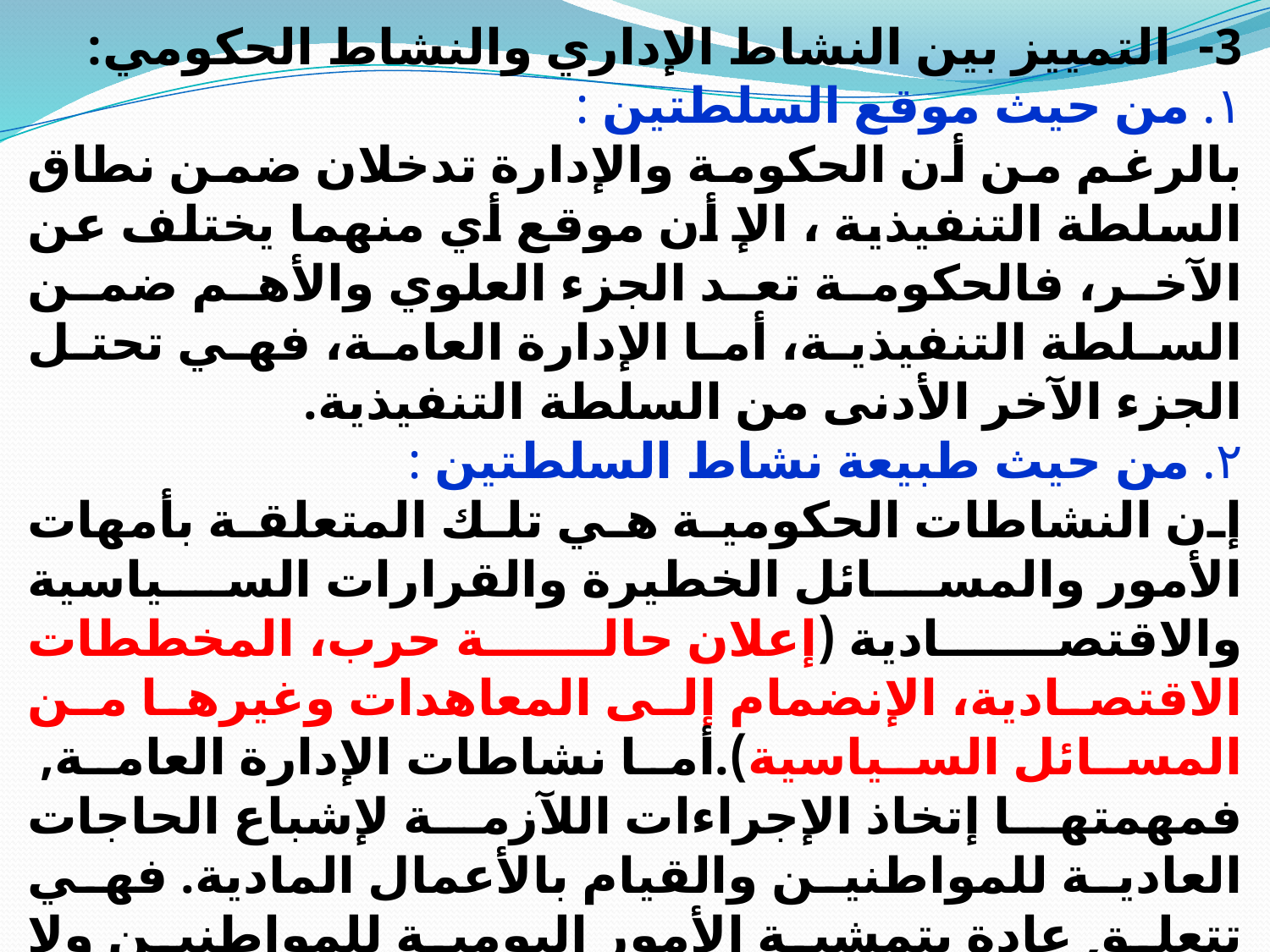

3-  التمييز بين النشاط الإداري والنشاط الحكومي:
١. من حيث موقع السلطتين :
بالرغم من أن الحكومة والإدارة تدخلان ضمن نطاق السلطة التنفيذية ، الإ أن موقع أي منهما يختلف عن الآخر، فالحكومة تعد الجزء العلوي والأهم ضمن السلطة التنفيذية، أما الإدارة العامة، فهي تحتل الجزء الآخر الأدنى من السلطة التنفيذية.
٢. من حيث طبيعة نشاط السلطتين :
إن النشاطات الحكومية هي تلك المتعلقة بأمهات الأمور والمسائل الخطيرة والقرارات السياسية والاقتصادية (إعلان حالة حرب، المخططات الاقتصادية، الإنضمام إلى المعاهدات وغيرها من المسائل السياسية).أما نشاطات الإدارة العامة,  فمهمتها إتخاذ الإجراءات اللآزمة لإشباع الحاجات العادية للمواطنين والقيام بالأعمال المادية. فهي تتعلق عادة بتمشية الأمور اليومية للمواطنين ولا علاقة لها بالقضايا السيادية والهامة، فهي يجب أن توجد دائماً دون إنقطاع، وهي مرتبطة بوجودها بوجود الدولة. ومهما يكن من الأمر، فإن الحدود بين الوظيفتين تبدو منعدمة الى حد بعيد، وذلك لتداخل الوظيفتين وٕ استحالة الفصل بينهما في بعض الأحيان.